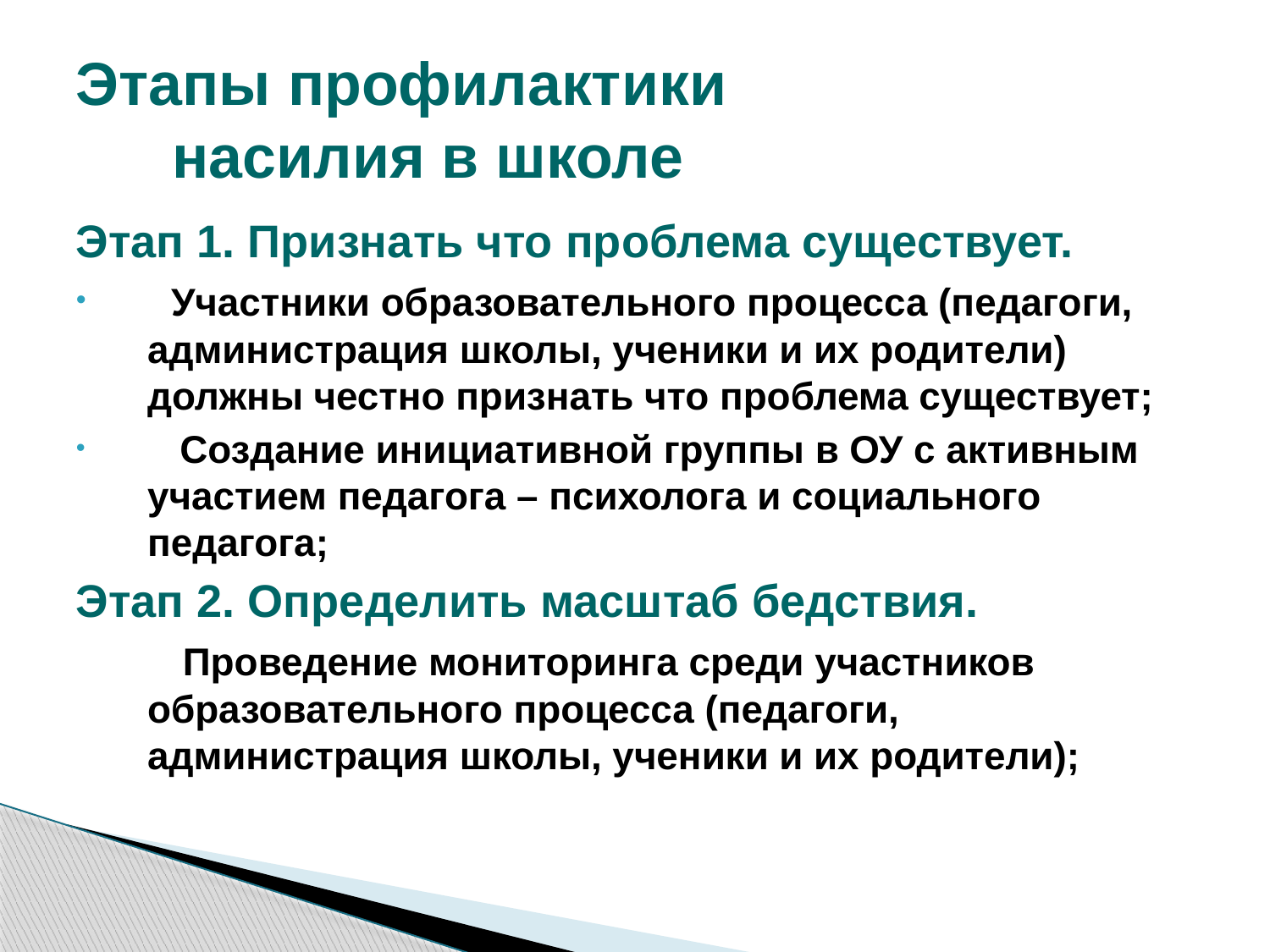

# Этапы профилактики насилия в школе
Этап 1. Признать что проблема существует.
  Участники образовательного процесса (педагоги, администрация школы, ученики и их родители) должны честно признать что проблема существует;
   Создание инициативной группы в ОУ с активным участием педагога – психолога и социального педагога;
Этап 2. Определить масштаб бедствия.
         Проведение мониторинга среди участников образовательного процесса (педагоги, администрация школы, ученики и их родители);